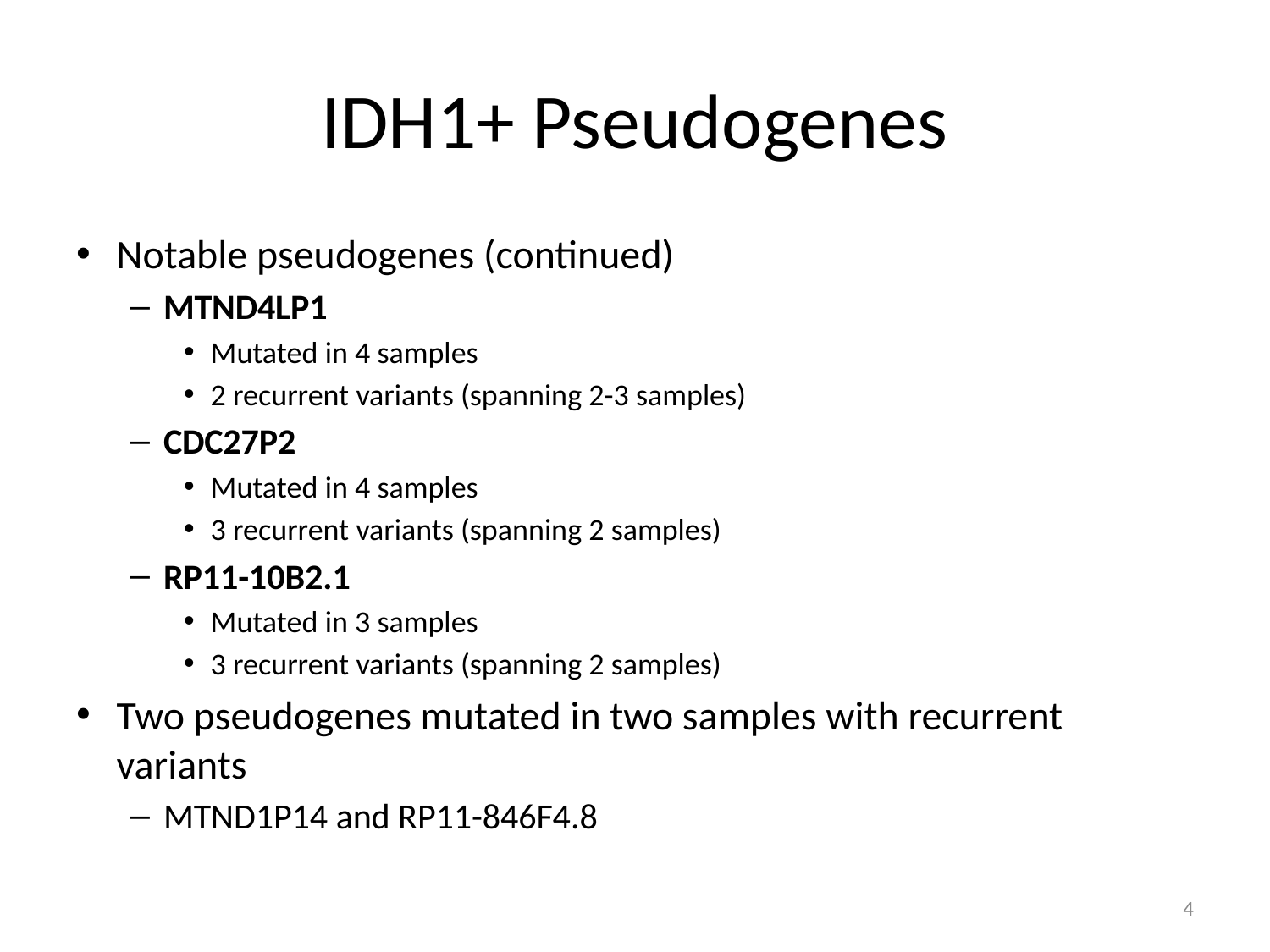

# IDH1+ Pseudogenes
Notable pseudogenes (continued)
MTND4LP1
Mutated in 4 samples
2 recurrent variants (spanning 2-3 samples)
CDC27P2
Mutated in 4 samples
3 recurrent variants (spanning 2 samples)
RP11-10B2.1
Mutated in 3 samples
3 recurrent variants (spanning 2 samples)
Two pseudogenes mutated in two samples with recurrent variants
MTND1P14 and RP11-846F4.8
4